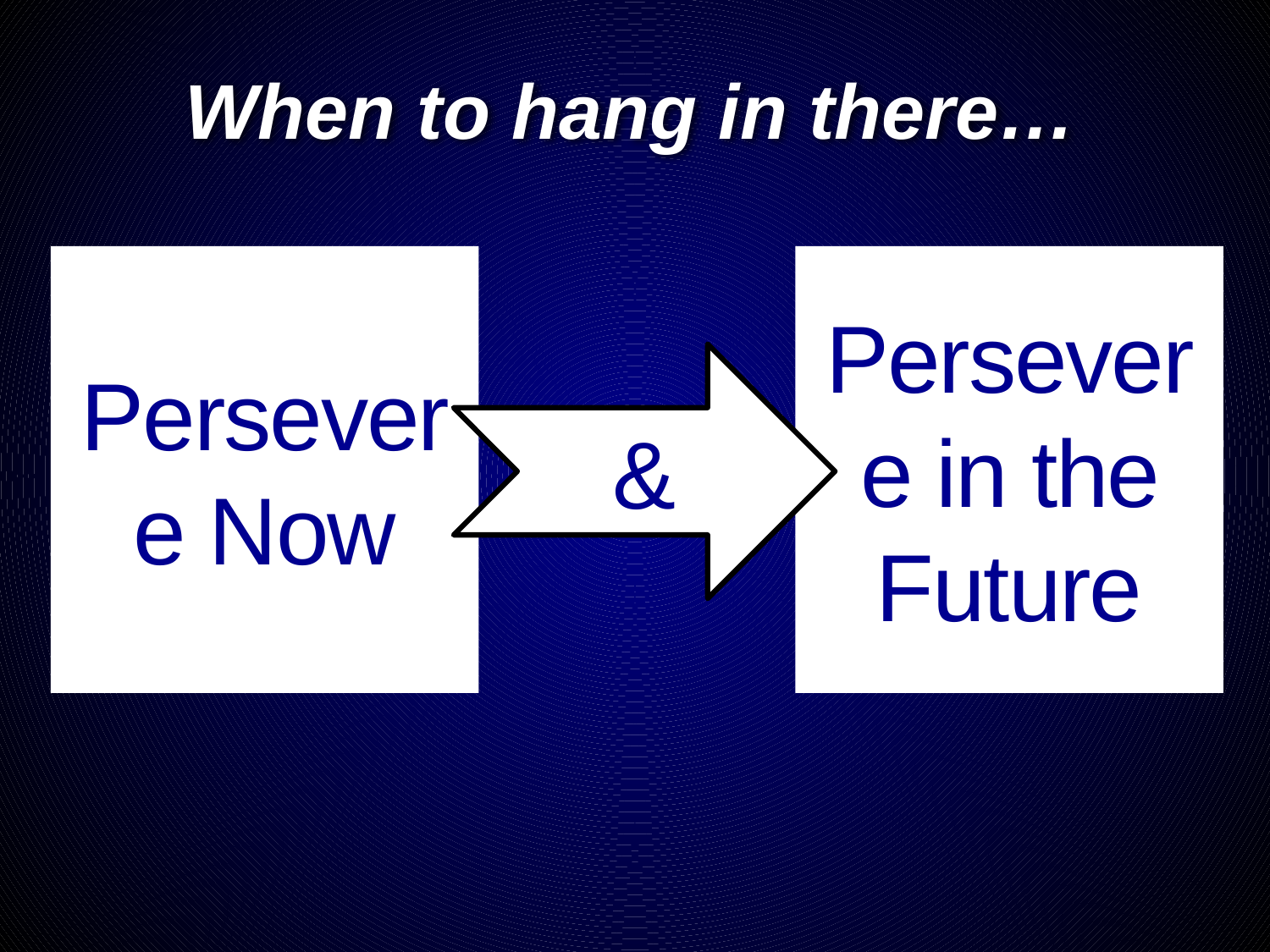

# When to hang in there…
Persevere Now
Persevere in the Future
&